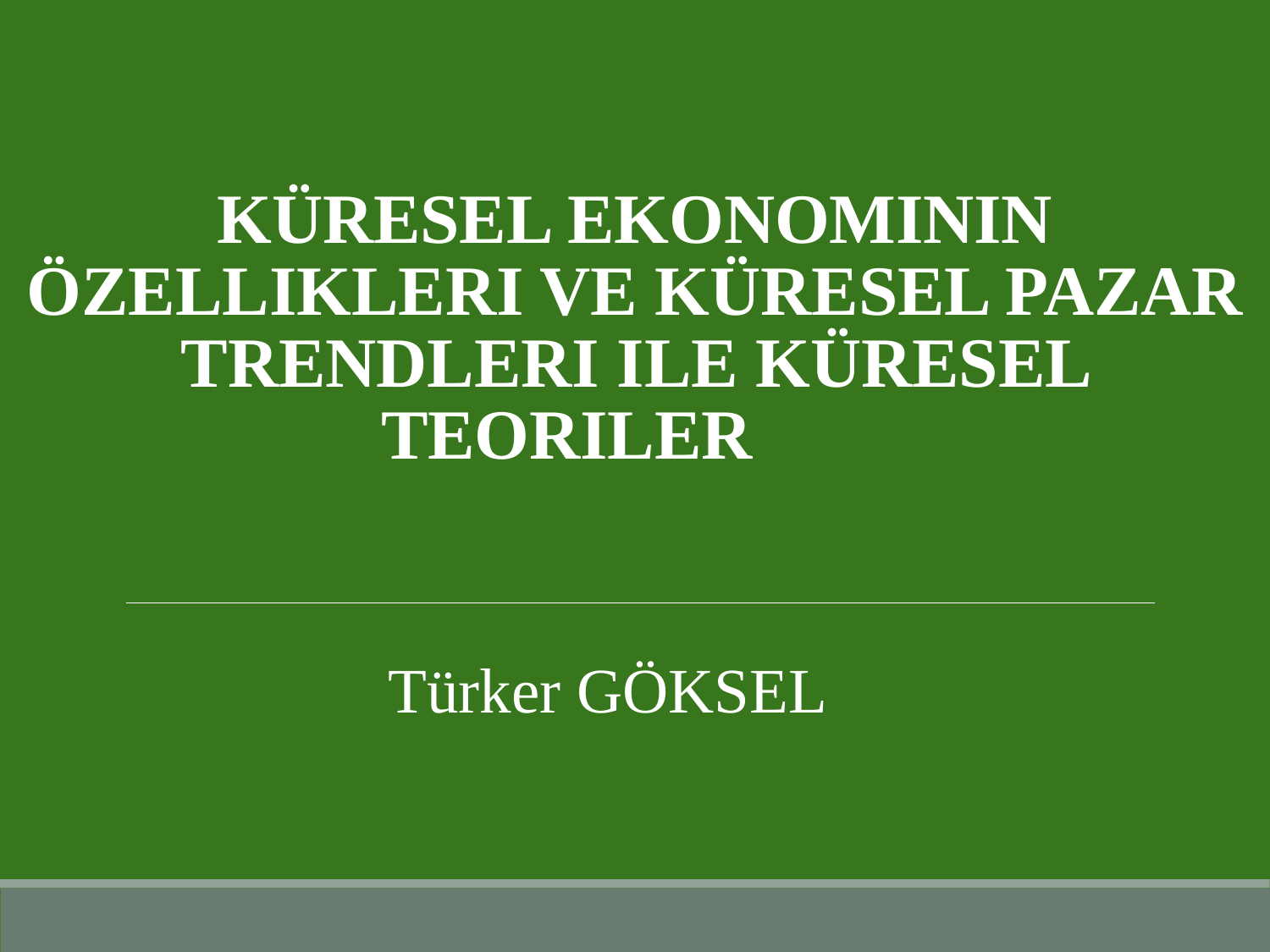

# KÜRESEL EKONOMININ ÖZELLIKLERI VE KÜRESEL PAZAR TRENDLERI ILE KÜRESEL TEORILER
Türker GÖKSEL